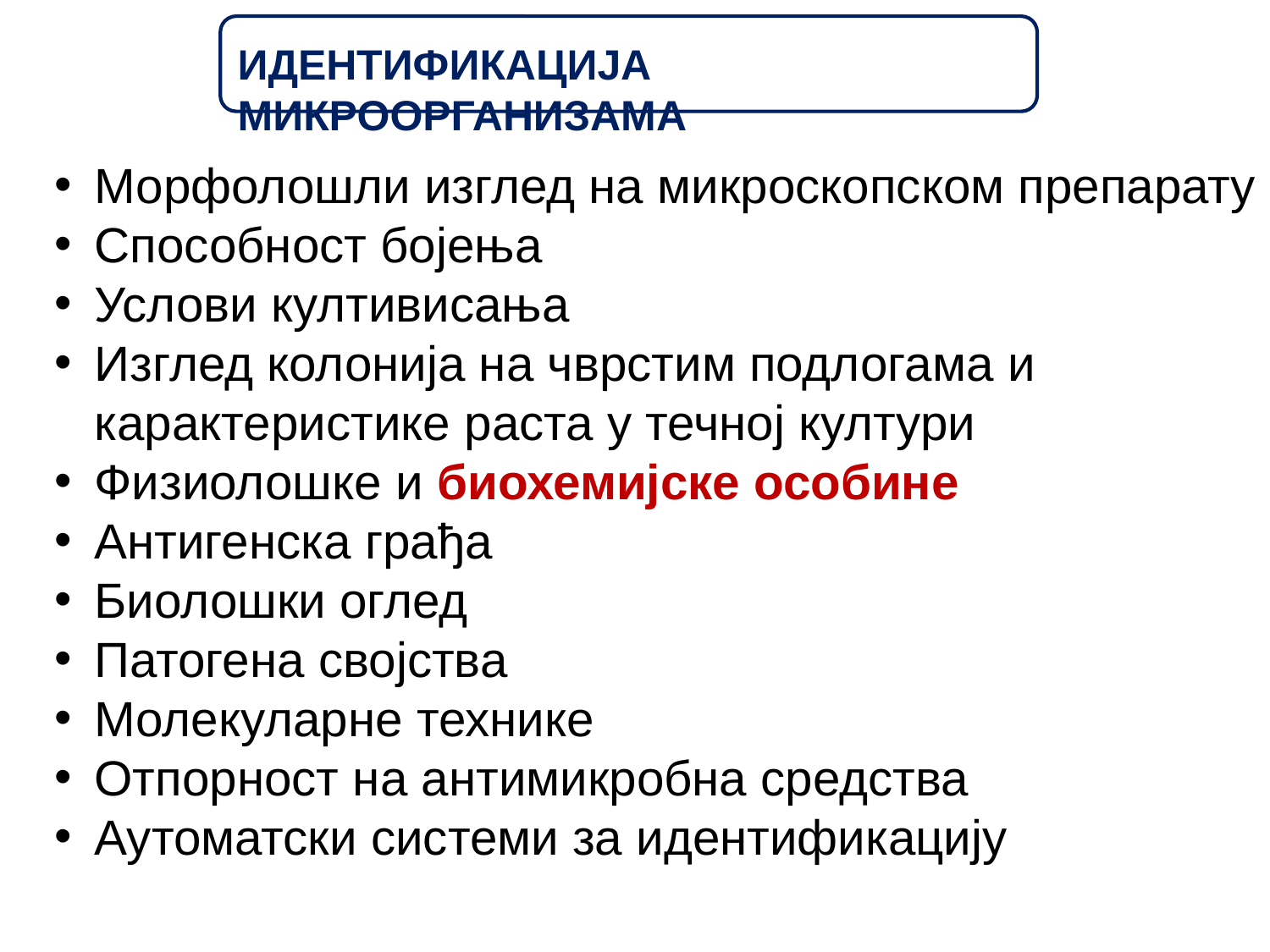

ИДЕНТИФИКАЦИЈА МИКРООРГАНИЗАМА
Морфолошли изглед на микроскопском препарату
Способност бојења
Услови култивисања
Изглед колонија на чврстим подлогама и карактеристике раста у течној култури
Физиолошке и биохемијске особине
Антигенска грађа
Биолошки оглед
Патогена својства
Молекуларне технике
Отпорност на антимикробна средства
Аутоматски системи за идентификацију